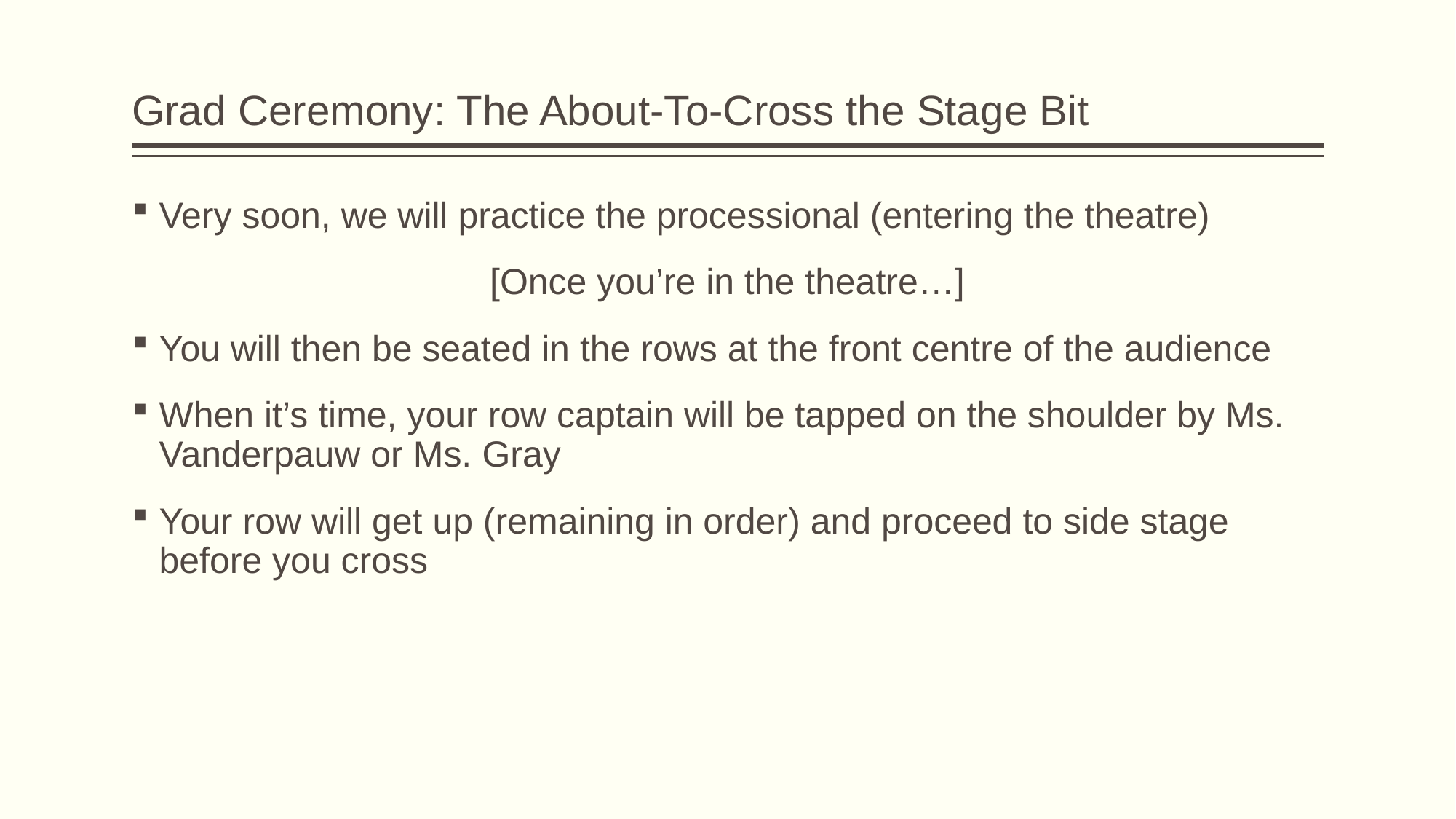

# Grad Ceremony: The About-To-Cross the Stage Bit
Very soon, we will practice the processional (entering the theatre)
[Once you’re in the theatre…]
You will then be seated in the rows at the front centre of the audience
When it’s time, your row captain will be tapped on the shoulder by Ms. Vanderpauw or Ms. Gray
Your row will get up (remaining in order) and proceed to side stage before you cross